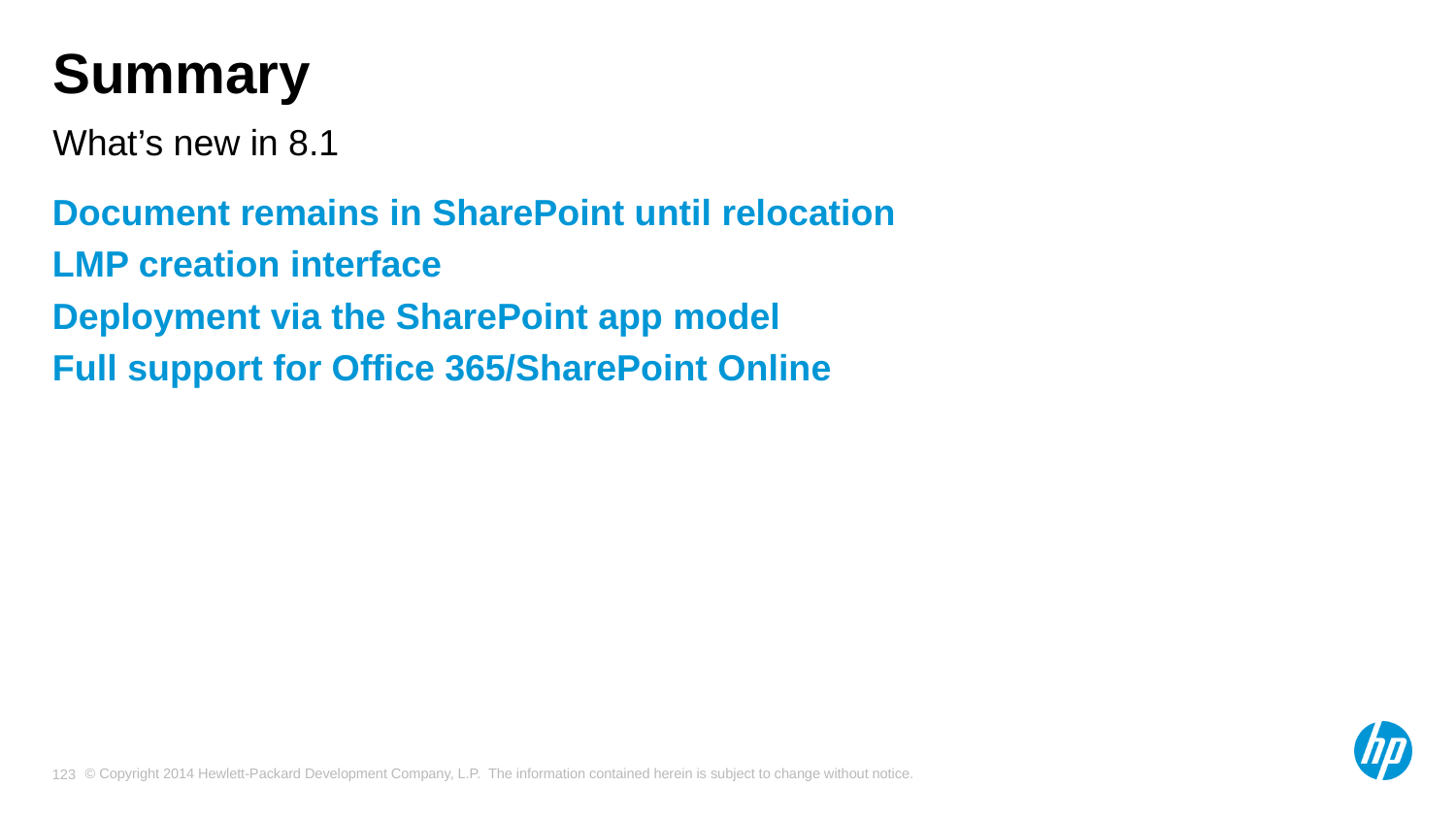

# Summary
What’s new in 8.1
Document remains in SharePoint until relocation
LMP creation interface
Deployment via the SharePoint app model
Full support for Office 365/SharePoint Online